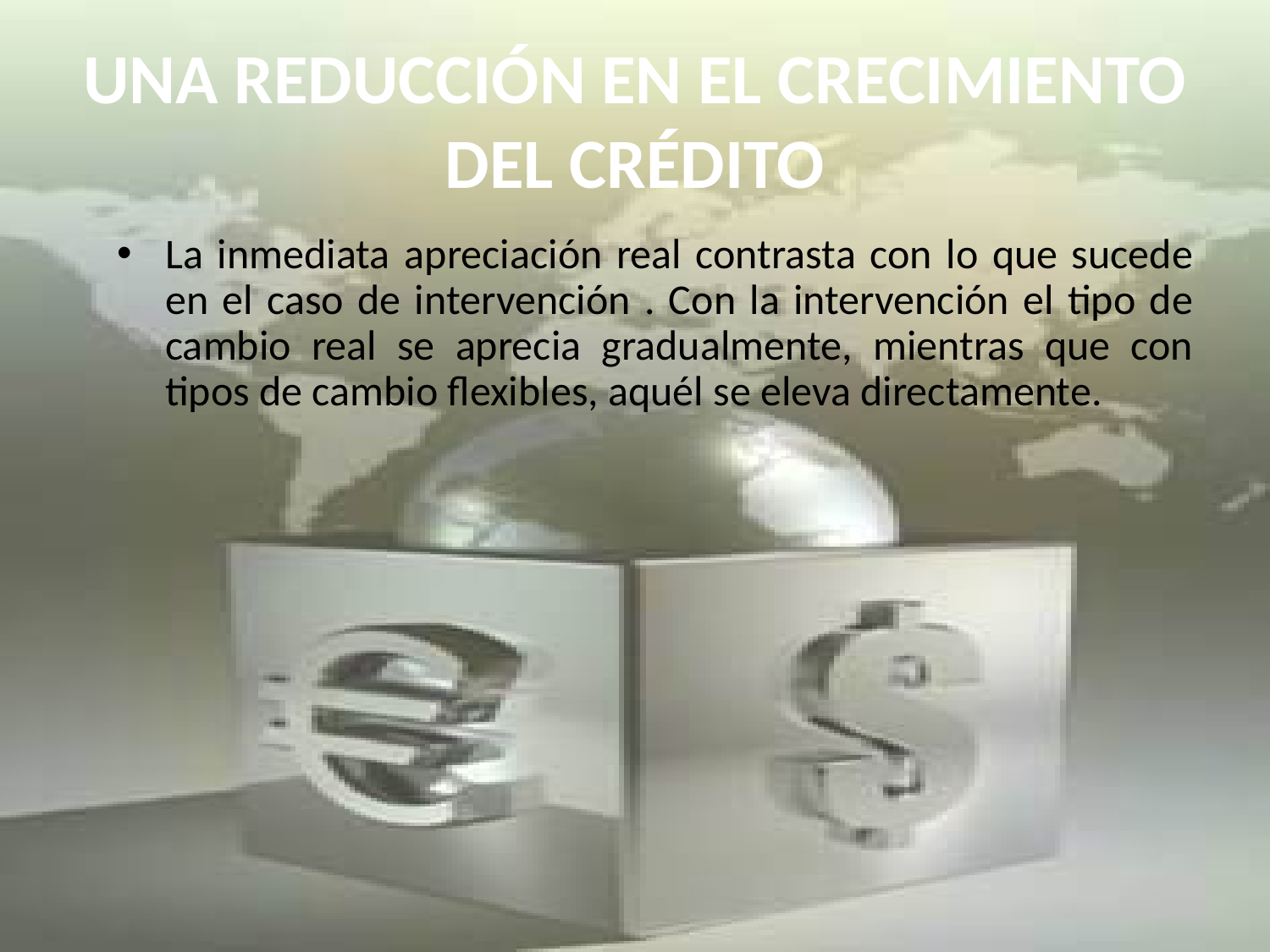

# UNA REDUCCIÓN EN EL CRECIMIENTO DEL CRÉDITO
La inmediata apreciación real contrasta con lo que sucede en el caso de intervención . Con la intervención el tipo de cambio real se aprecia gradualmente, mientras que con tipos de cambio flexibles, aquél se eleva directamente.